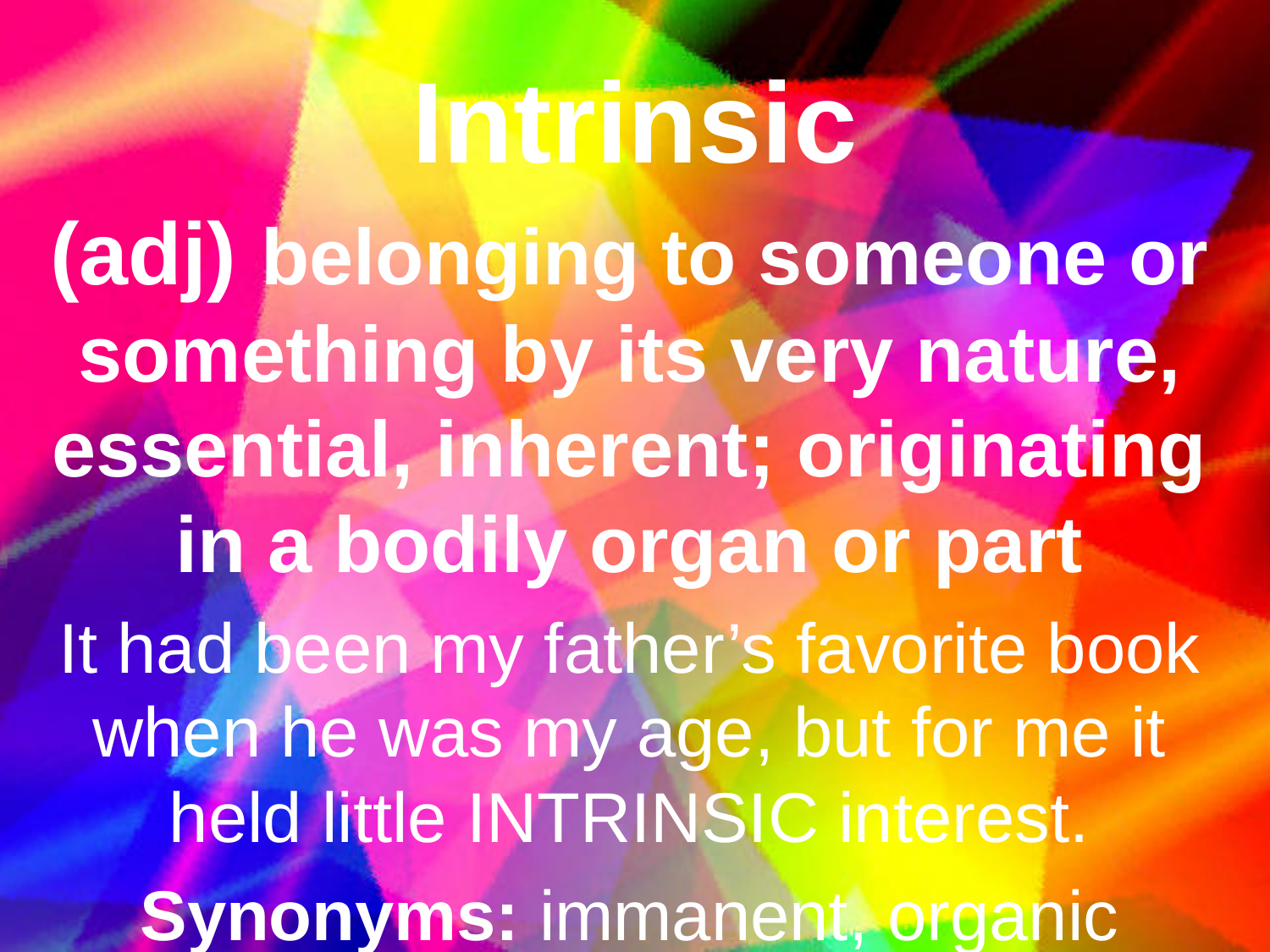

# Intrinsic
(adj) belonging to someone or something by its very nature, essential, inherent; originating in a bodily organ or part
It had been my father’s favorite book when he was my age, but for me it held little INTRINSIC interest.
Synonyms: immanent, organic
Antonyms: extrinsic, external, outward